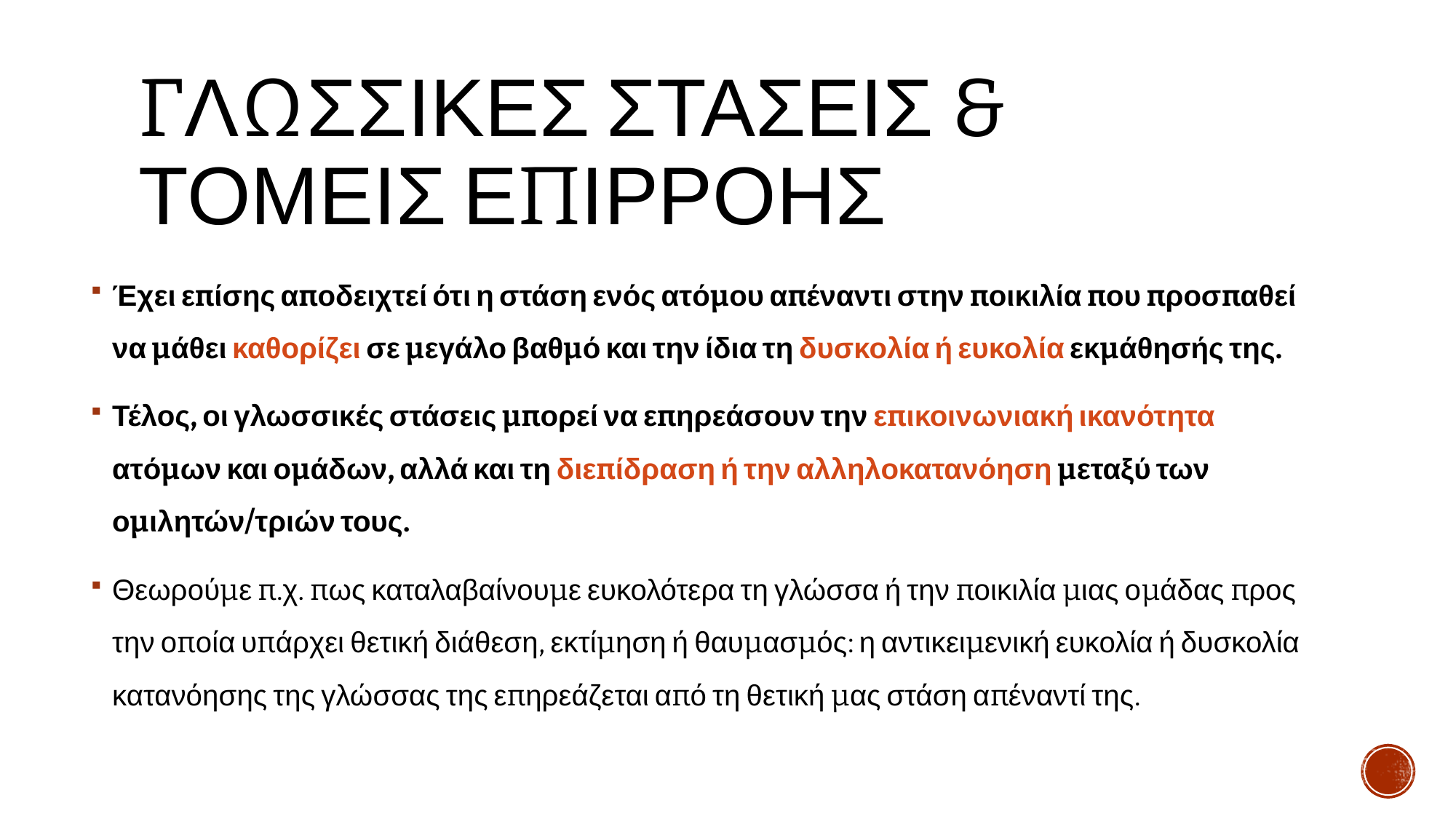

# γλωσσικεσ στασεισ & τομεισ επιρροησ
Έχει επίσης αποδειχτεί ότι η στάση ενός ατόμου απέναντι στην ποικιλία που προσπαθεί να μάθει καθορίζει σε μεγάλο βαθμό και την ίδια τη δυσκολία ή ευκολία εκμάθησής της.
Τέλος, οι γλωσσικές στάσεις μπορεί να επηρεάσουν την επικοινωνιακή ικανότητα ατόμων και ομάδων, αλλά και τη διεπίδραση ή την αλληλοκατανόηση μεταξύ των ομιλητών/τριών τους.
Θεωρούμε π.χ. πως καταλαβαίνουμε ευκολότερα τη γλώσσα ή την ποικιλία μιας ομάδας προς την οποία υπάρχει θετική διάθεση, εκτίμηση ή θαυμασμός: η αντικειμενική ευκολία ή δυσκολία κατανόησης της γλώσσας της επηρεάζεται από τη θετική μας στάση απέναντί της.